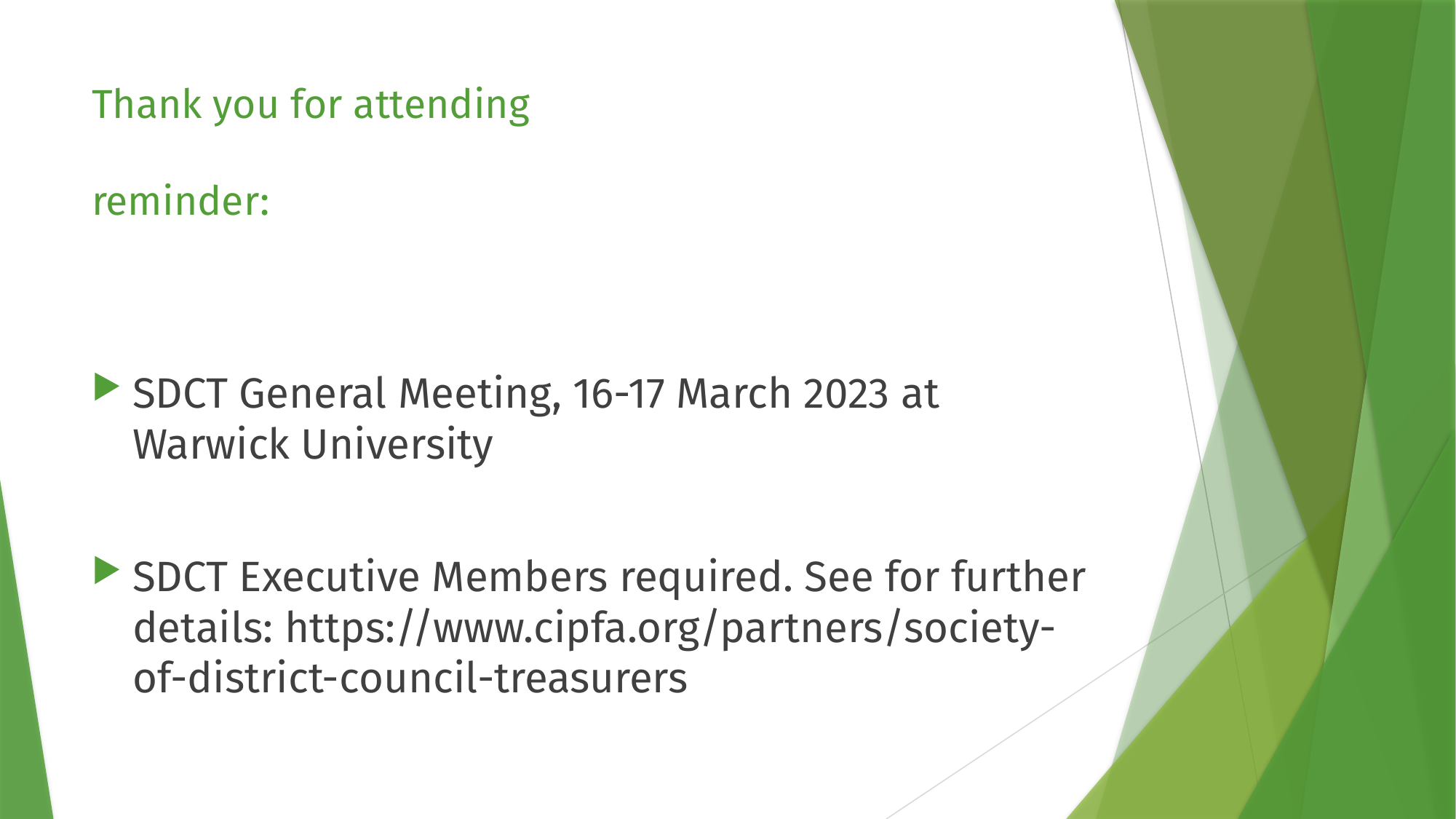

# Thank you for attending reminder:
SDCT General Meeting, 16-17 March 2023 at Warwick University

SDCT Executive Members required. See for further details: https://www.cipfa.org/partners/society-of-district-council-treasurers